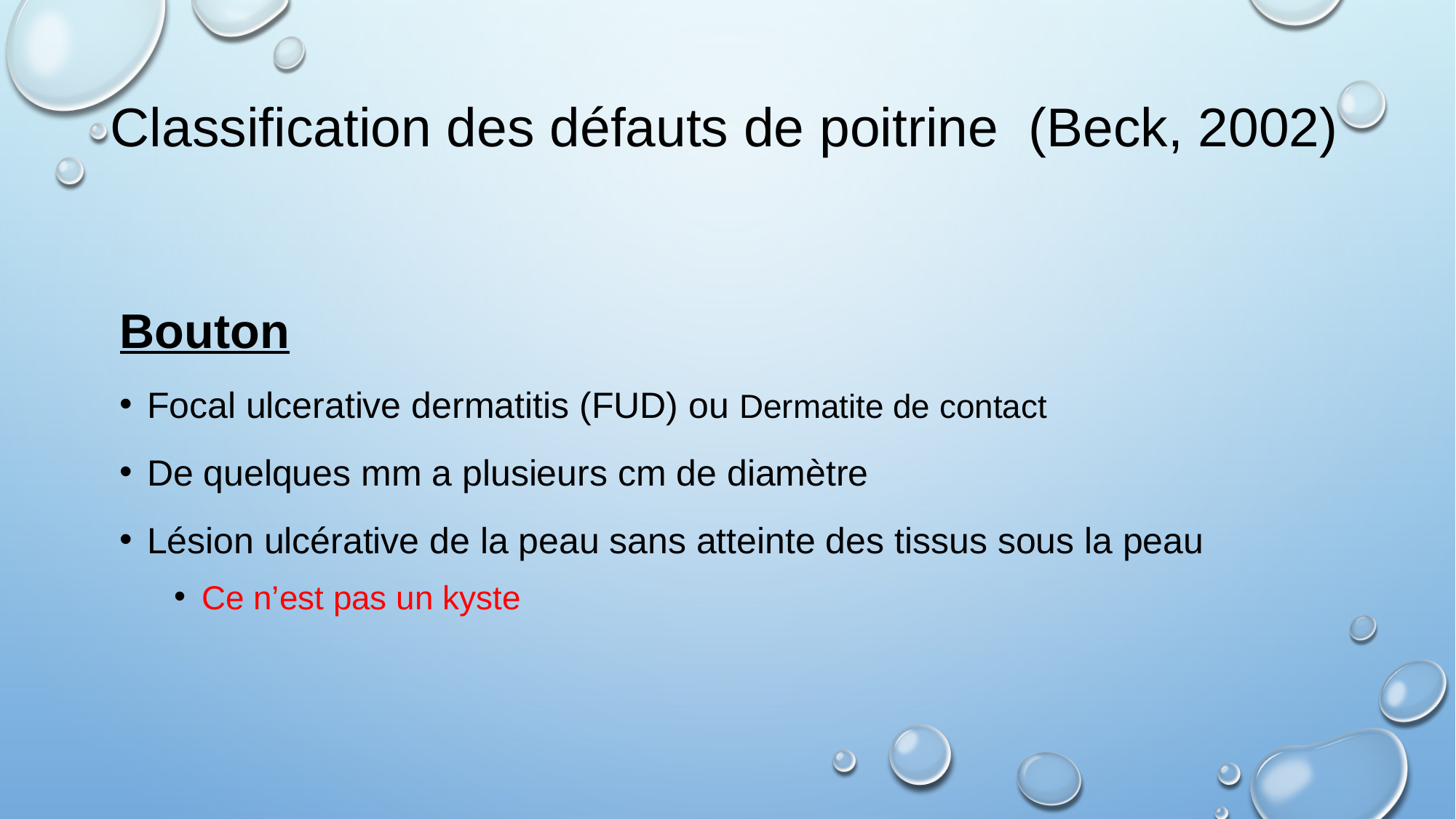

# Classification des défauts de poitrine  (Beck, 2002)
Bouton
Focal ulcerative dermatitis (FUD) ou Dermatite de contact
De quelques mm a plusieurs cm de diamètre
Lésion ulcérative de la peau sans atteinte des tissus sous la peau
Ce n’est pas un kyste